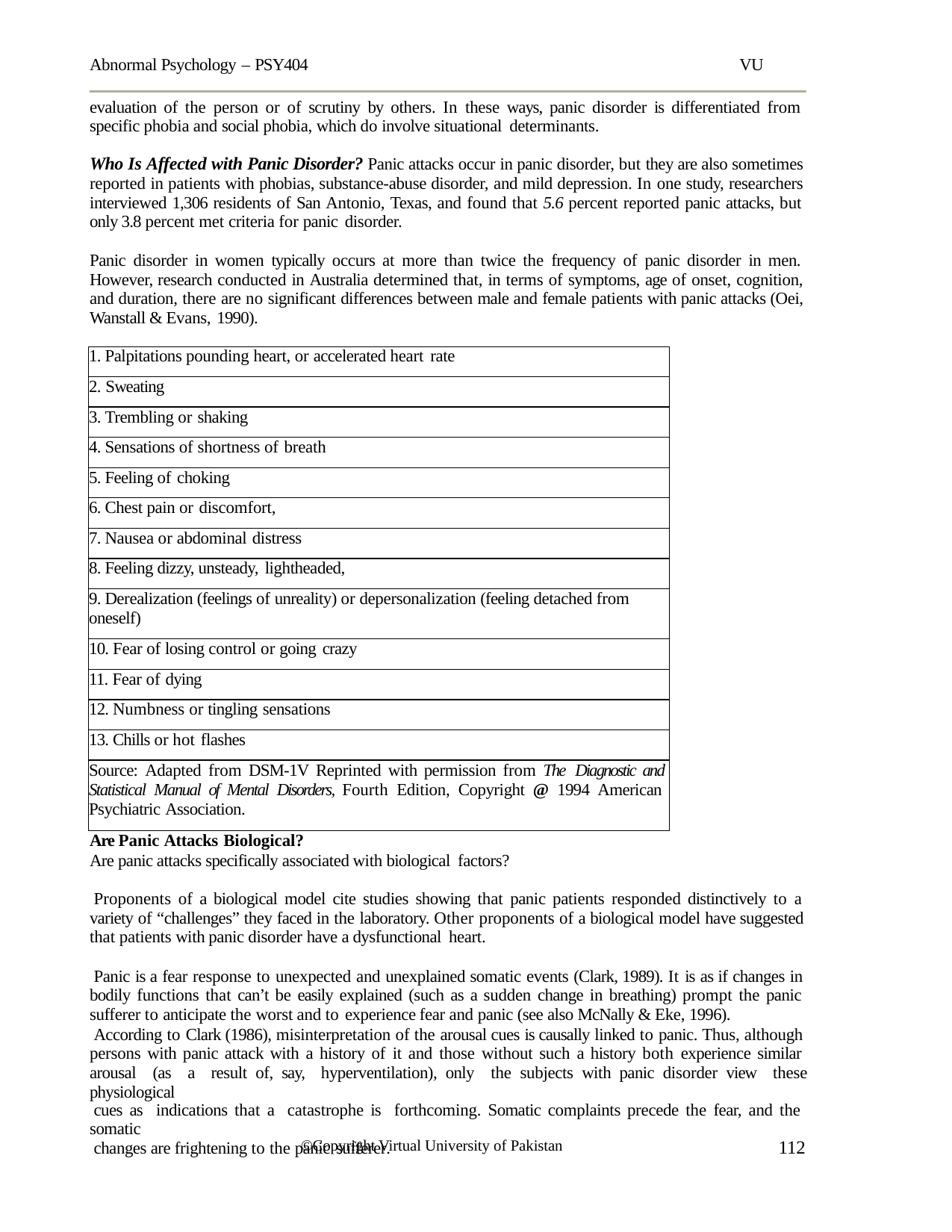

Abnormal Psychology – PSY404	VU

evaluation of the person or of scrutiny by others. In these ways, panic disorder is differentiated from  specific phobia and social phobia, which do involve situational determinants.

Who Is Affected with Panic Disorder? Panic attacks occur in panic disorder, but they are also sometimes  reported in patients with phobias, substance-abuse disorder, and mild depression. In one study, researchers  interviewed 1,306 residents of San Antonio, Texas, and found that 5.6 percent reported panic attacks, but  only 3.8 percent met criteria for panic disorder.

Panic disorder in women typically occurs at more than twice the frequency of panic disorder in men.  However, research conducted in Australia determined that, in terms of symptoms, age of onset, cognition,  and duration, there are no significant differences between male and female patients with panic attacks (Oei,  Wanstall & Evans, 1990).

| 1. Palpitations pounding heart, or accelerated heart rate |
| --- |
| 2. Sweating |
| 3. Trembling or shaking |
| 4. Sensations of shortness of breath |
| 5. Feeling of choking |
| 6. Chest pain or discomfort, |
| 7. Nausea or abdominal distress |
| 8. Feeling dizzy, unsteady, lightheaded, |
| 9. Derealization (feelings of unreality) or depersonalization (feeling detached from oneself) |
| 10. Fear of losing control or going crazy |
| 11. Fear of dying |
| 12. Numbness or tingling sensations |
| 13. Chills or hot flashes |
| Source: Adapted from DSM-1V Reprinted with permission from The Diagnostic and Statistical Manual of Mental Disorders, Fourth Edition, Copyright @ 1994 American Psychiatric Association. |
Are Panic Attacks Biological?
Are panic attacks specifically associated with biological factors?

Proponents of a biological model cite studies showing that panic patients responded distinctively to a  variety of “challenges” they faced in the laboratory. Other proponents of a biological model have suggested  that patients with panic disorder have a dysfunctional heart.

Panic is a fear response to unexpected and unexplained somatic events (Clark, 1989). It is as if changes in  bodily functions that can’t be easily explained (such as a sudden change in breathing) prompt the panic  sufferer to anticipate the worst and to experience fear and panic (see also McNally & Eke, 1996).
According to Clark (1986), misinterpretation of the arousal cues is causally linked to panic. Thus, although  persons with panic attack with a history of it and those without such a history both experience similar  arousal  (as  a  result of, say,  hyperventilation), only  the subjects with panic disorder view  these physiological
cues as  indications that a  catastrophe is  forthcoming. Somatic complaints precede the fear, and the  somatic
changes are frightening to the panic sufferer.
112
©Copyright Virtual University of Pakistan